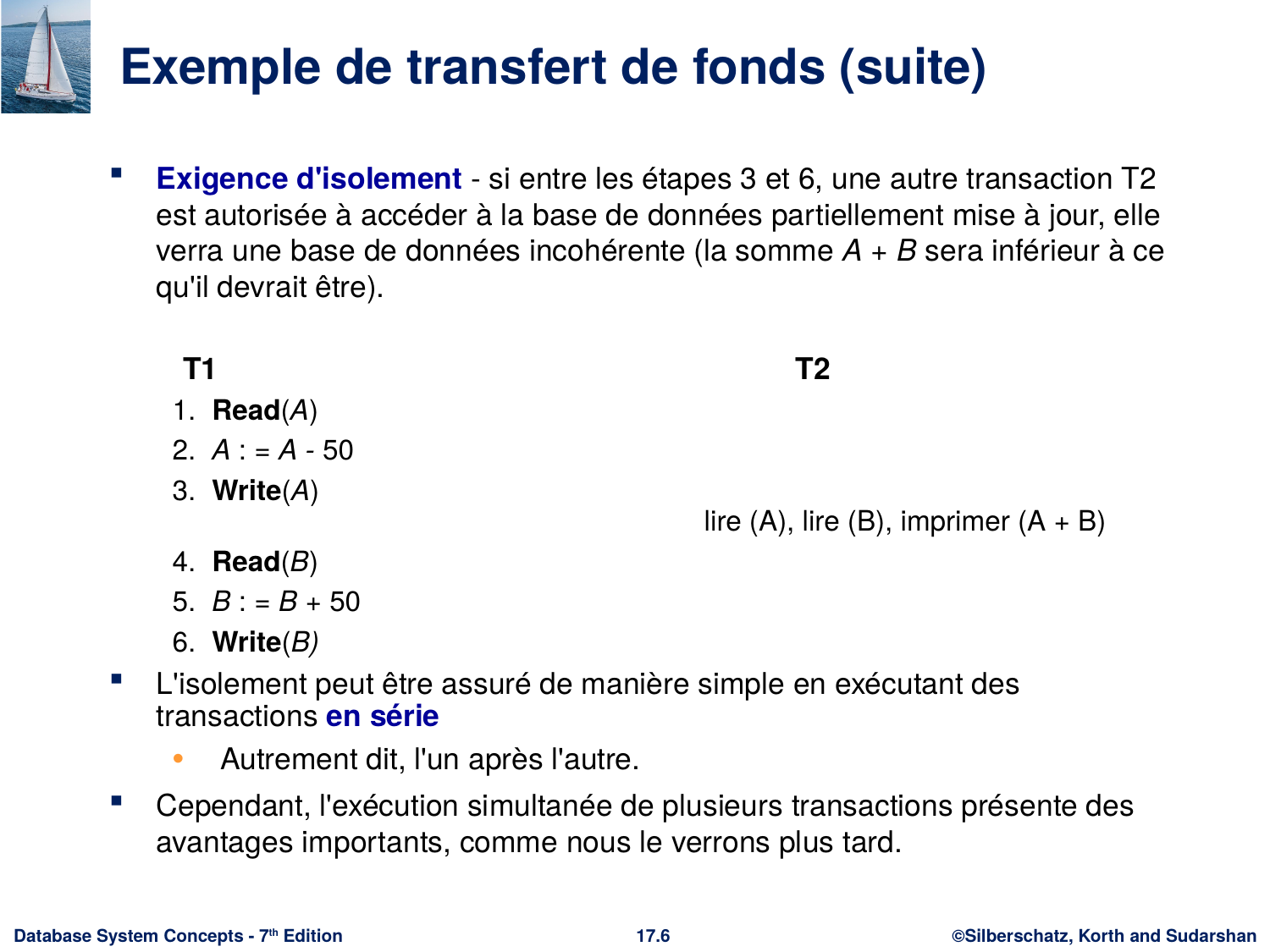

# Exemple de transfert de fonds (suite)
Exigence d'isolement - si entre les étapes 3 et 6, une autre transaction T2 est autorisée à accéder à la base de données partiellement mise à jour, elle verra une base de données incohérente (la somme A + B sera inférieur à ce qu'il devrait être).
         T1                                                                      T2
1.	Read(A)
2.	A : = A - 50
3.	Write(A)
                                                               lire (A), lire (B), imprimer (A + B)
4.	Read(B)
5.	B : = B + 50
6.	Write(B)
L'isolement peut être assuré de manière simple en exécutant des transactions en série
 Autrement dit, l'un après l'autre.
Cependant, l'exécution simultanée de plusieurs transactions présente des avantages importants, comme nous le verrons plus tard.